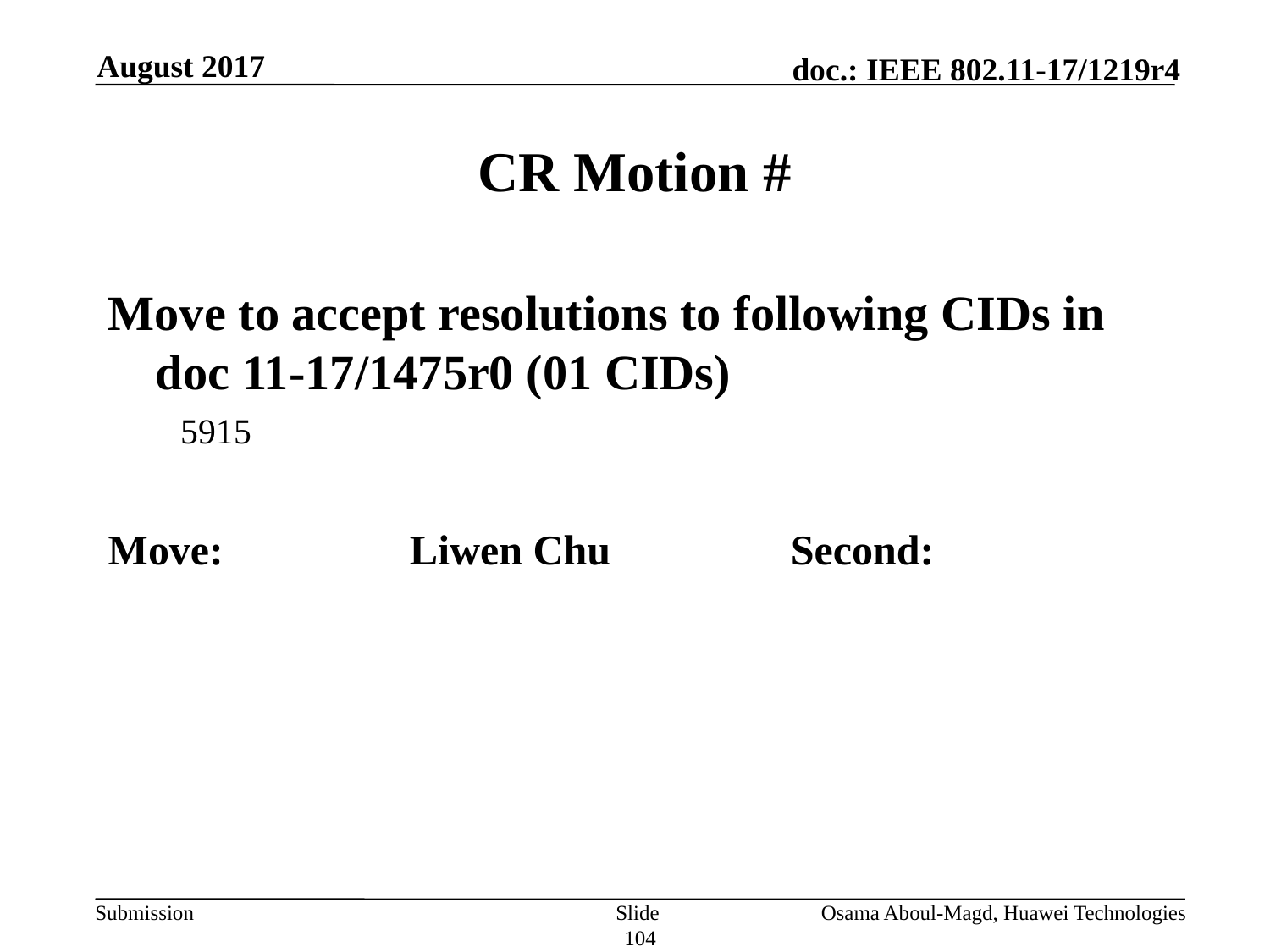

August 2017
# CR Motion #
Move to accept resolutions to following CIDs in doc 11-17/1475r0 (01 CIDs)
 5915

Move:		Liwen Chu		Second:
Slide 104
Osama Aboul-Magd, Huawei Technologies